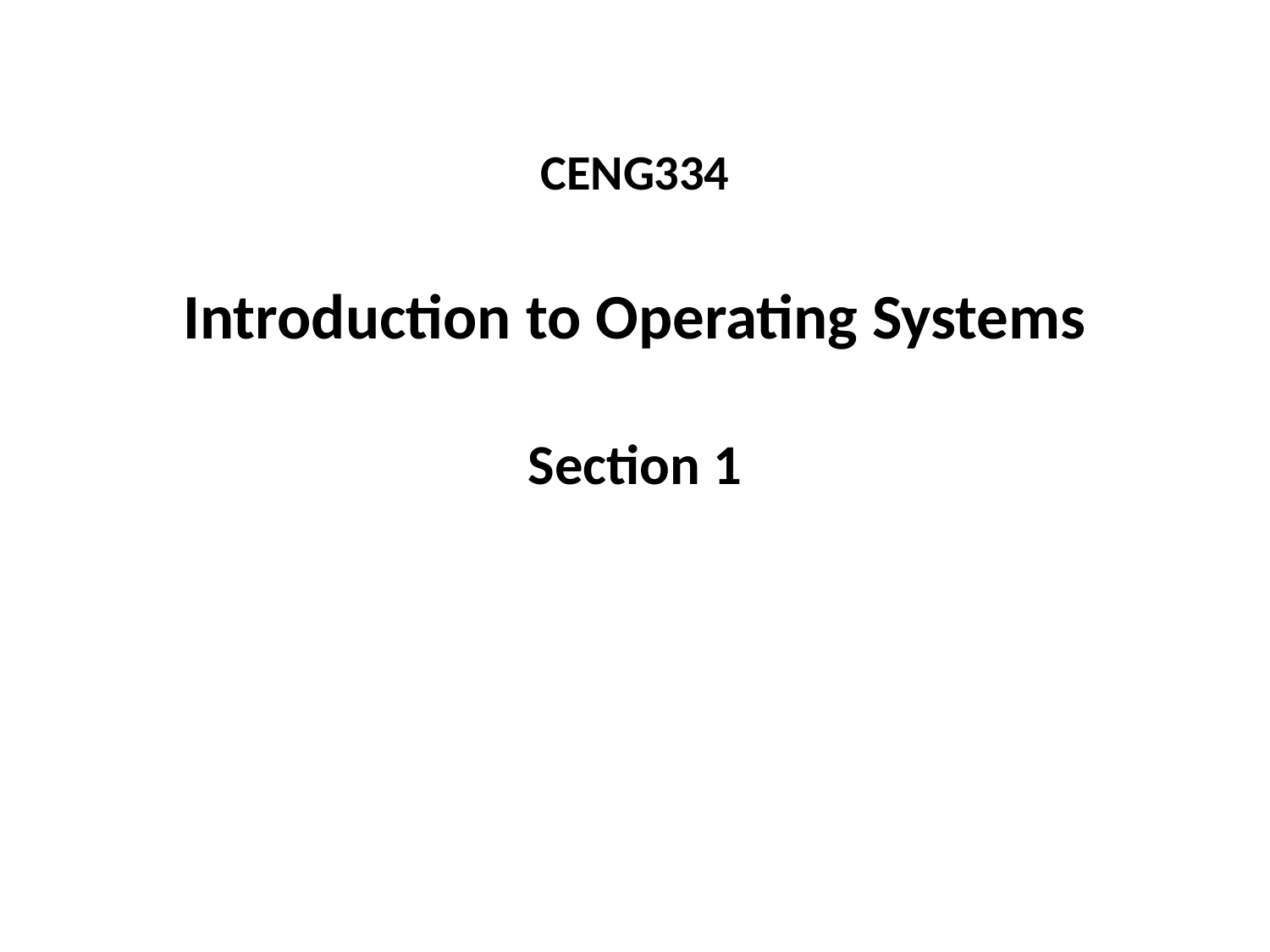

# CENG334 Introduction to Operating Systems Section 1